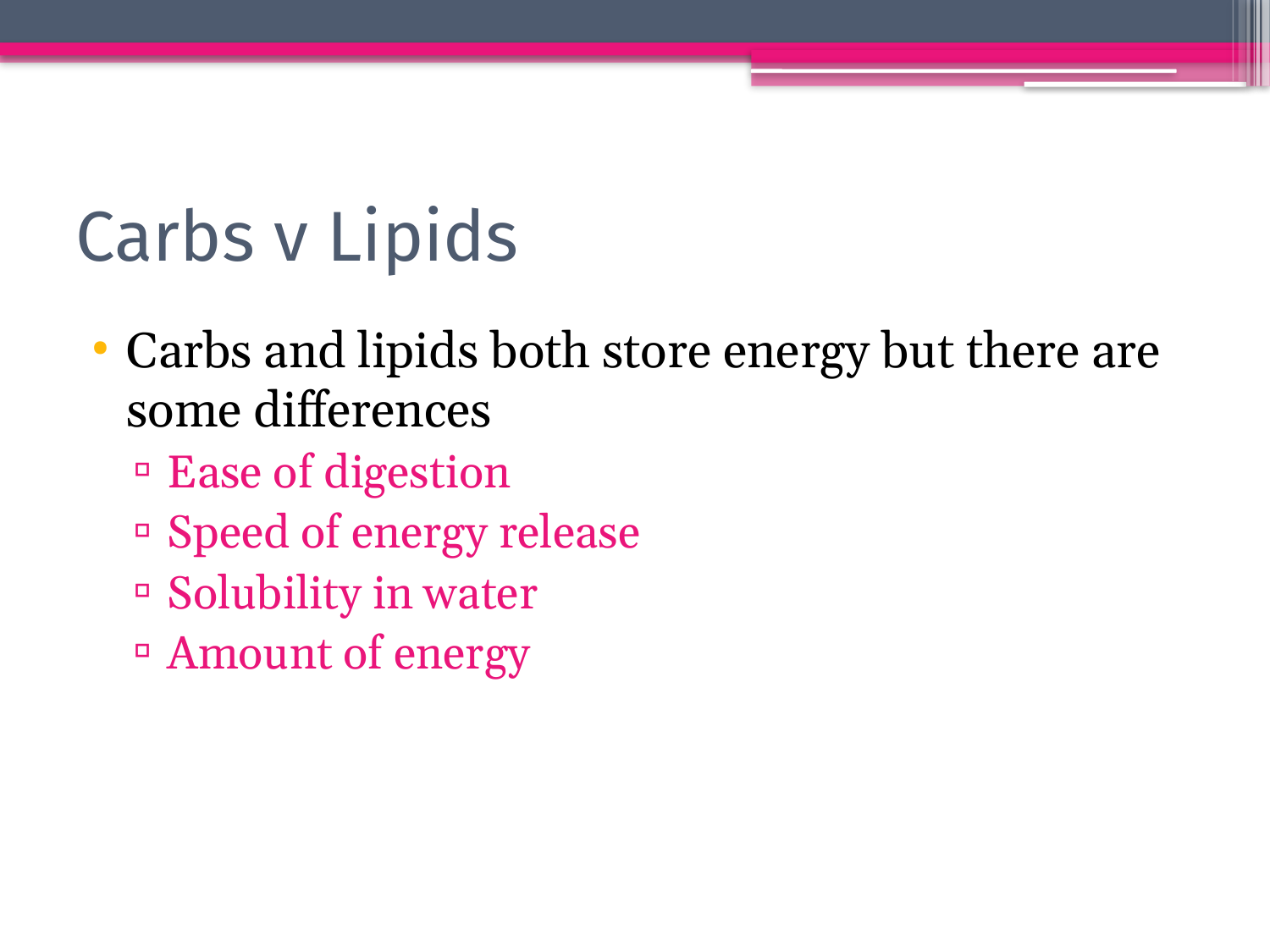

# Carbs v Lipids
Carbs and lipids both store energy but there are some differences
Ease of digestion
Speed of energy release
Solubility in water
Amount of energy